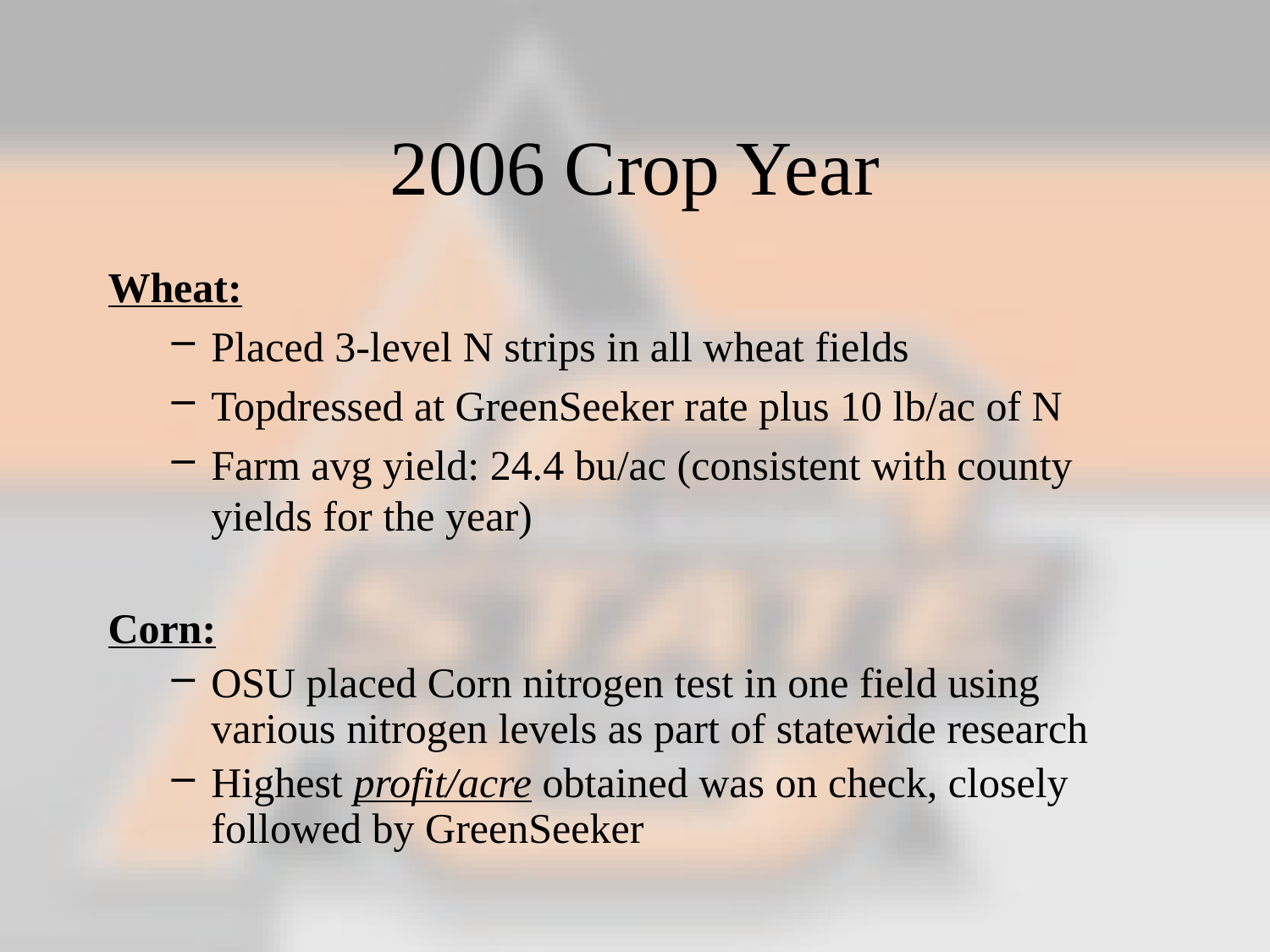

# 2006 Crop Year
Wheat:
Placed 3-level N strips in all wheat fields
Topdressed at GreenSeeker rate plus 10 lb/ac of N
Farm avg yield: 24.4 bu/ac (consistent with county yields for the year)

Corn:
OSU placed Corn nitrogen test in one field using various nitrogen levels as part of statewide research
Highest profit/acre obtained was on check, closely followed by GreenSeeker